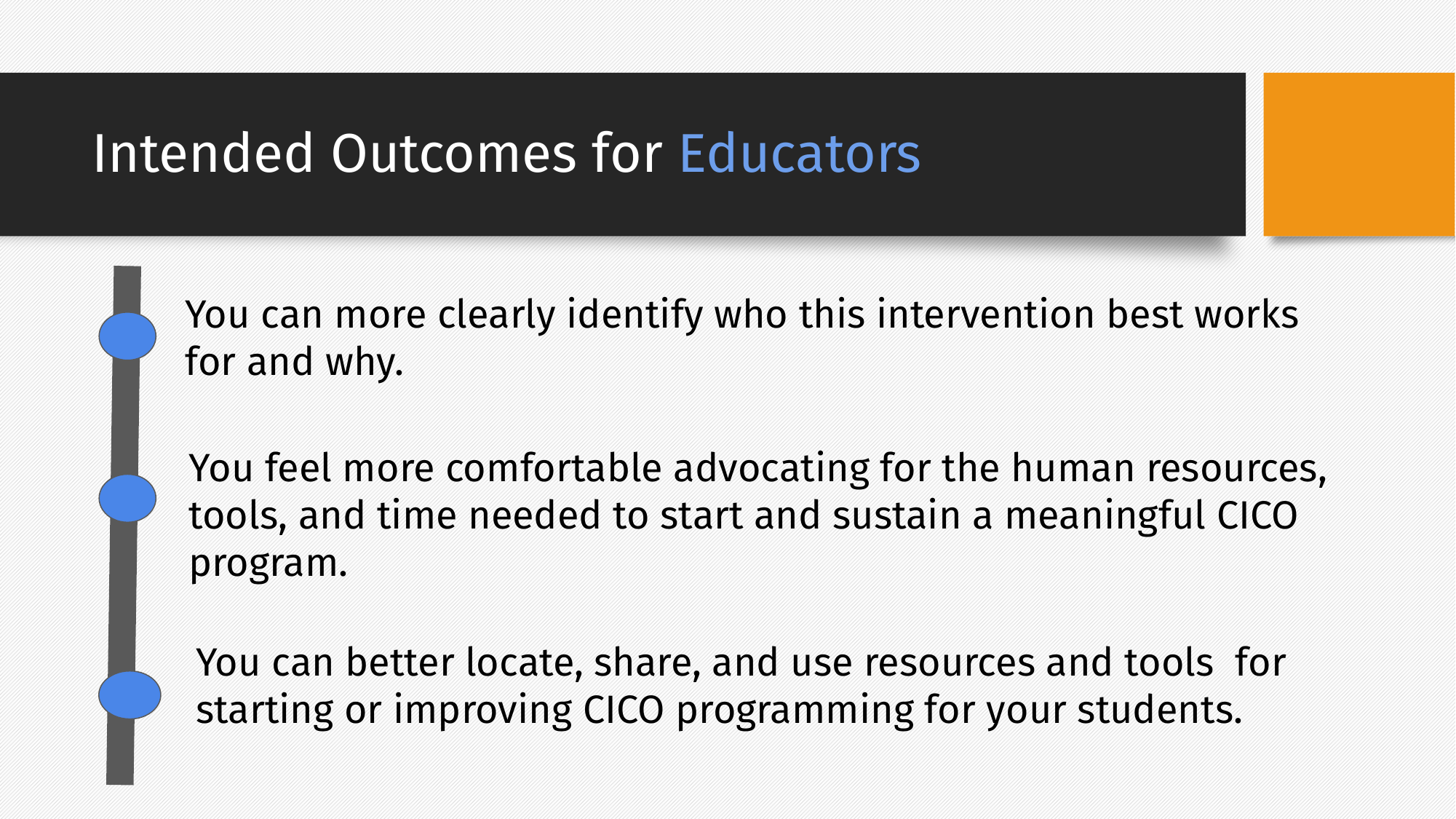

# Intended Outcomes for Educators
You can more clearly identify who this intervention best works for and why.

You feel more comfortable advocating for the human resources, tools, and time needed to start and sustain a meaningful CICO program.

You can better locate, share, and use resources and tools  for starting or improving CICO programming for your students.